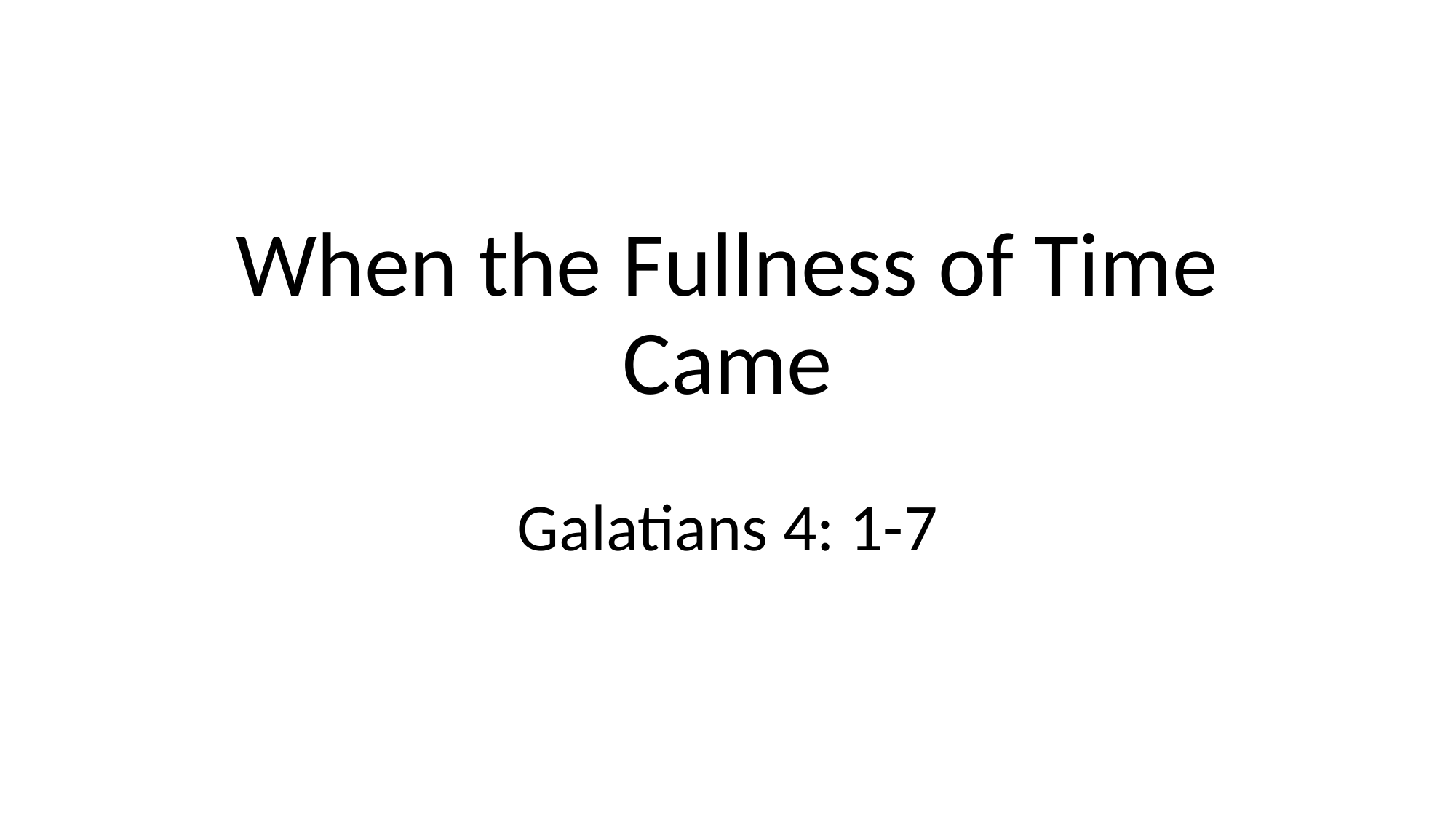

# When the Fullness of Time Came
Galatians 4: 1-7